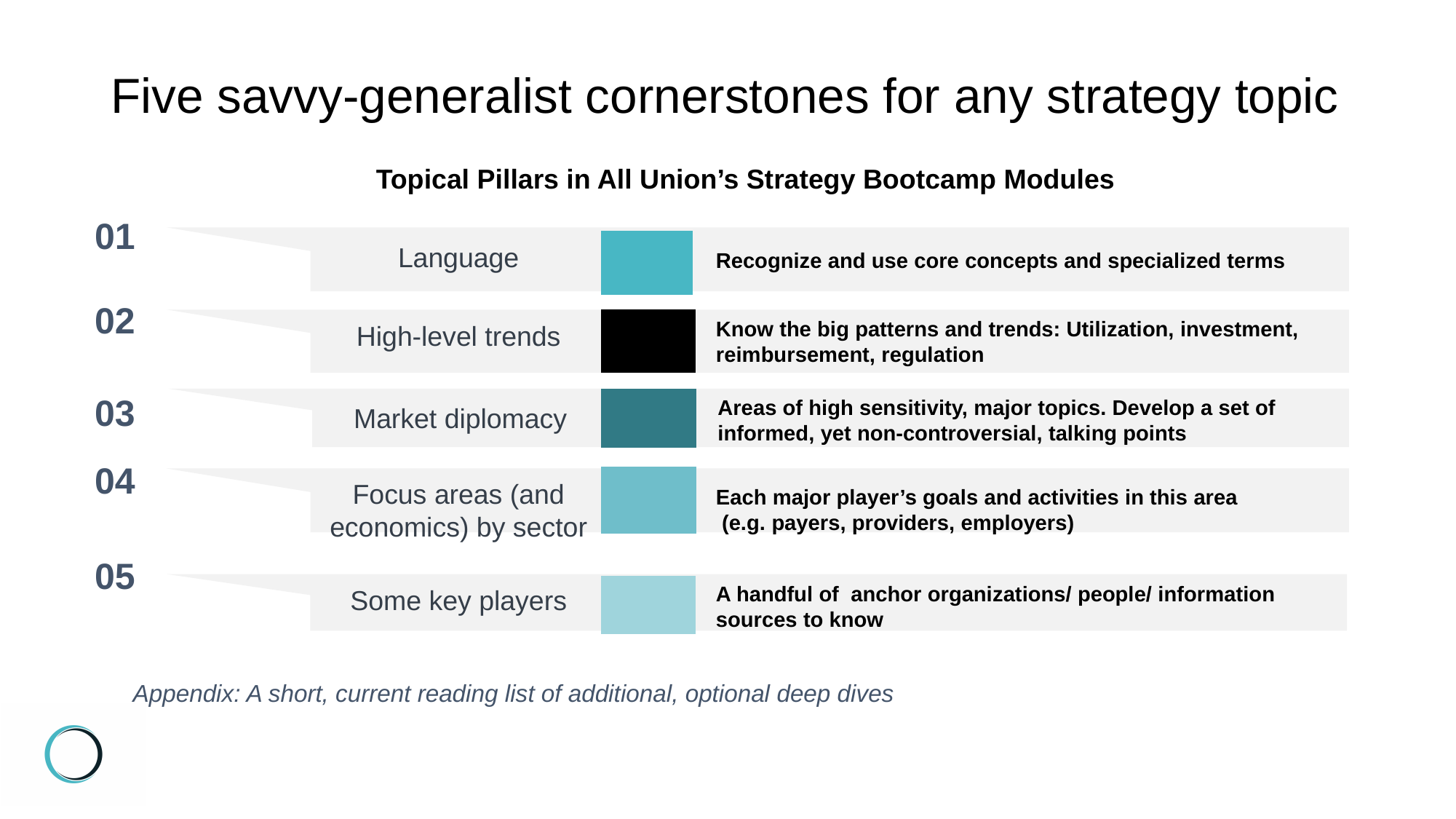

# Five savvy-generalist cornerstones for any strategy topic
Topical Pillars in All Union’s Strategy Bootcamp Modules
01

Language
Recognize and use core concepts and specialized terms
02

Know the big patterns and trends: Utilization, investment, reimbursement, regulation
High-level trends
03
Areas of high sensitivity, major topics. Develop a set of informed, yet non-controversial, talking points

Market diplomacy
04

Focus areas (and economics) by sector
Each major player’s goals and activities in this area
 (e.g. payers, providers, employers)
05

A handful of  anchor organizations/ people/ information sources to know

Some key players
Appendix: A short, current reading list of additional, optional deep dives